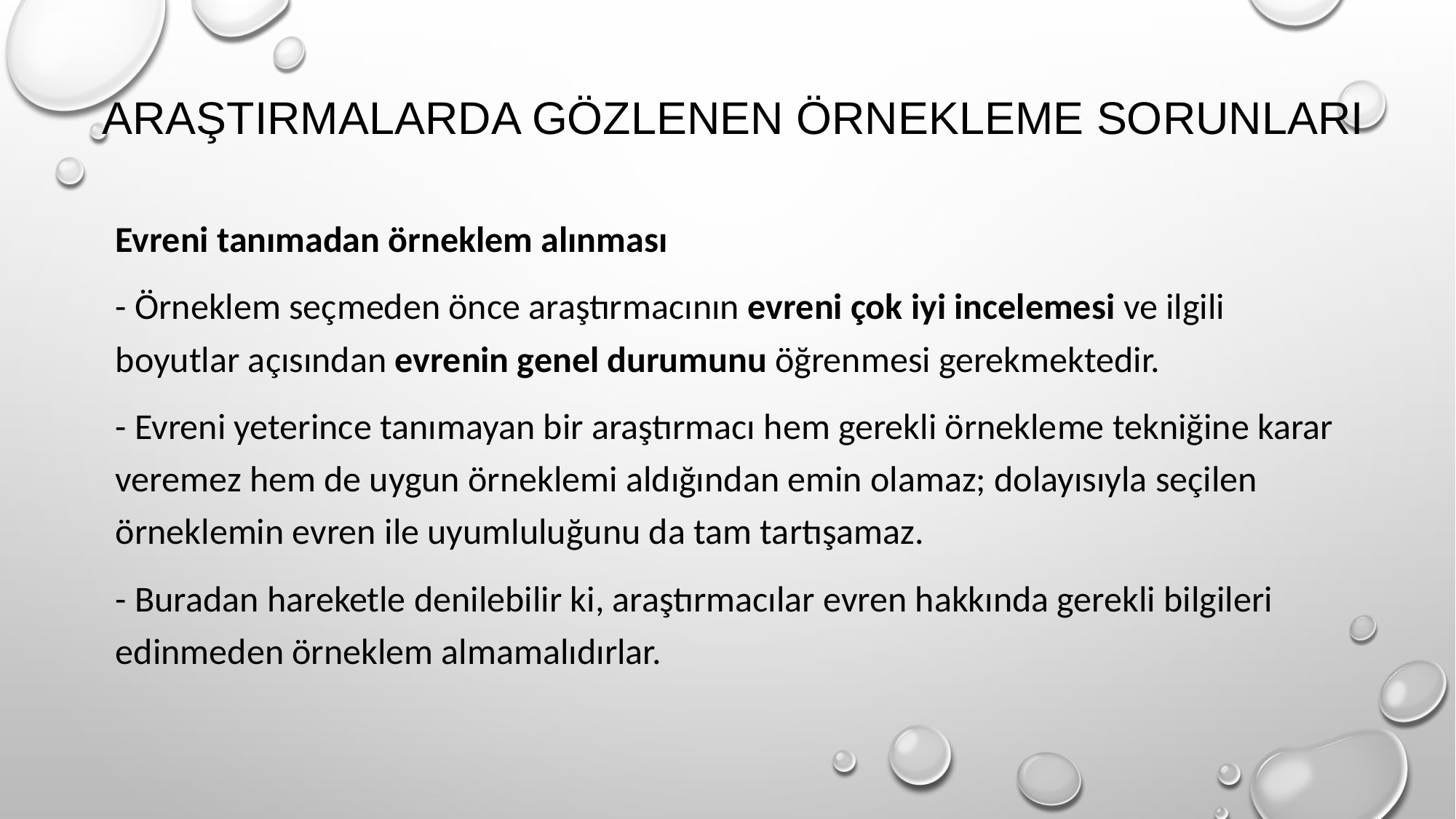

# ARAŞTIRMALARDA GÖZLENEN ÖRNEKLEME SORUNLARI
Evreni tanımadan örneklem alınması
- Örneklem seçmeden önce araştırmacının evreni çok iyi incelemesi ve ilgili boyutlar açısından evrenin genel durumunu öğrenmesi gerekmektedir.
- Evreni yeterince tanımayan bir araştırmacı hem gerekli örnekleme tekniğine karar veremez hem de uygun örneklemi aldığından emin olamaz; dolayısıyla seçilen örneklemin evren ile uyumluluğunu da tam tartışamaz.
- Buradan hareketle denilebilir ki, araştırmacılar evren hakkında gerekli bilgileri edinmeden örneklem almamalıdırlar.